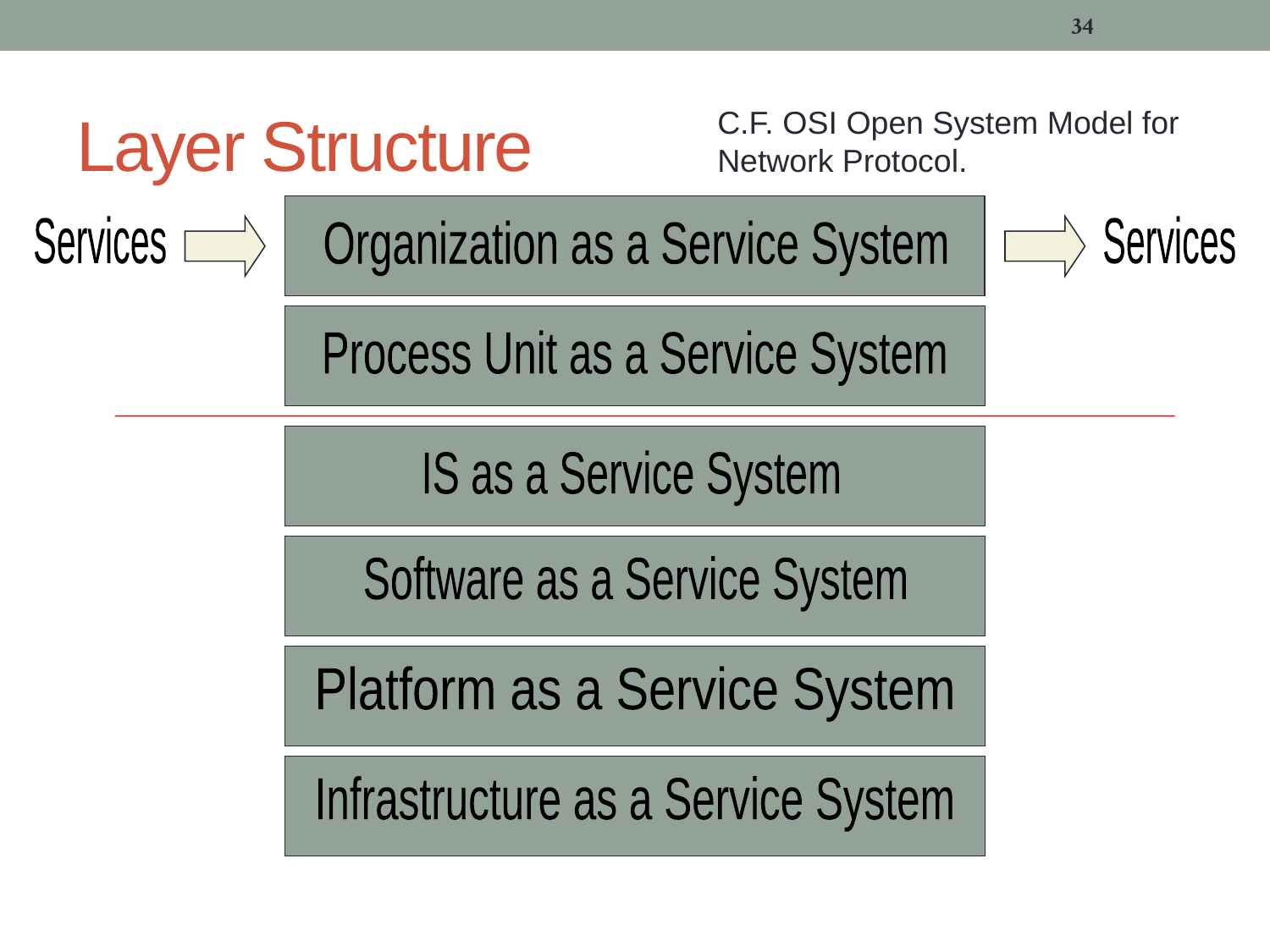

34
# Layer Structure
C.F. OSI Open System Model for Network Protocol.

Organization as a Service System
Services

Services

Process Unit as a Service System

IS as a Service System

Software as a Service System

Platform as a Service System

Infrastructure as a Service System